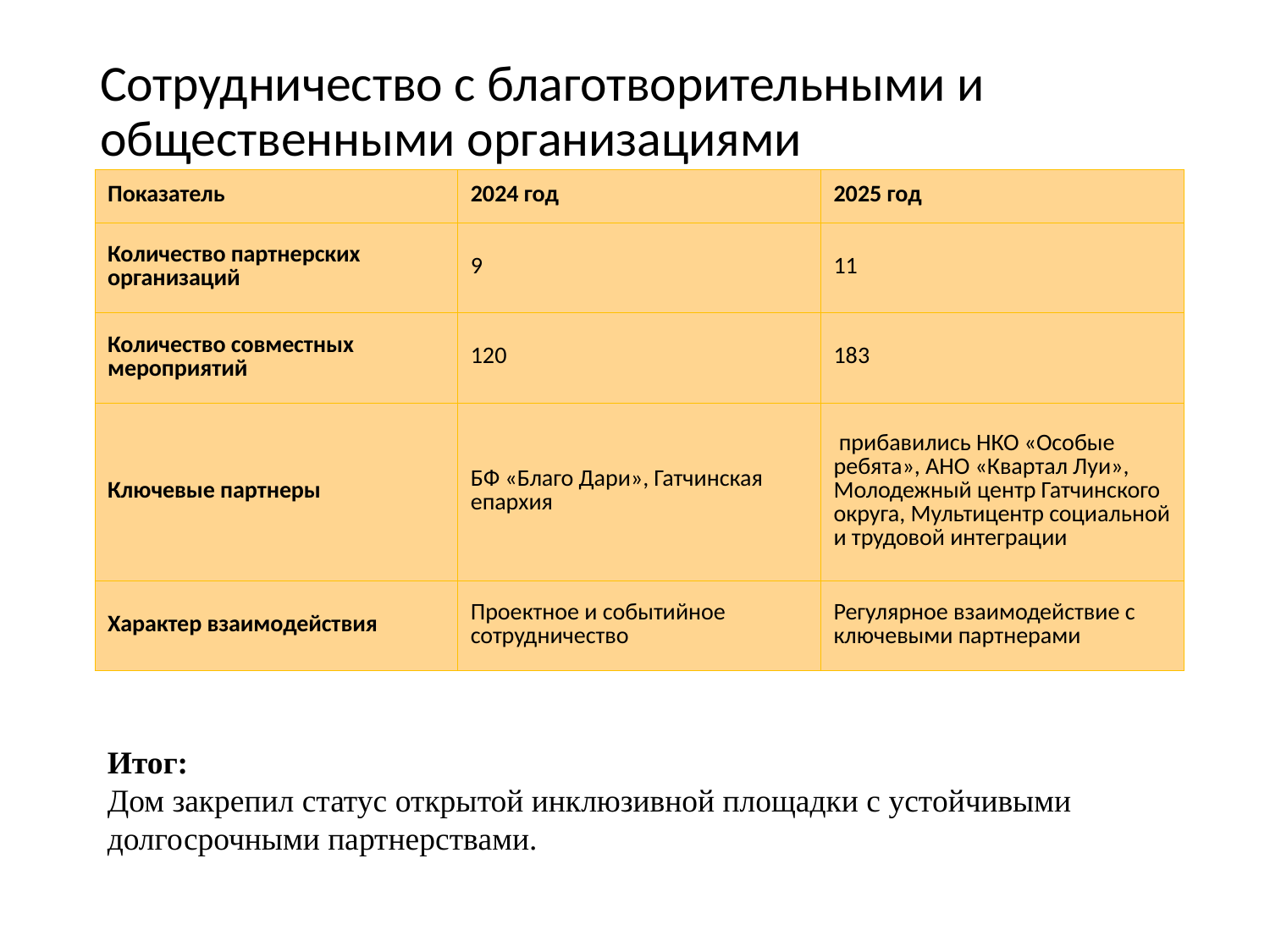

# Сотрудничество с благотворительными и общественными организациями
| Показатель | 2024 год | 2025 год |
| --- | --- | --- |
| Количество партнерских организаций | 9 | 11 |
| Количество совместных мероприятий | 120 | 183 |
| Ключевые партнеры | БФ «Благо Дари», Гатчинская епархия | прибавились НКО «Особые ребята», АНО «Квартал Луи», Молодежный центр Гатчинского округа, Мультицентр социальной и трудовой интеграции |
| Характер взаимодействия | Проектное и событийное сотрудничество | Регулярное взаимодействие с ключевыми партнерами |
Итог:
Дом закрепил статус открытой инклюзивной площадки с устойчивыми долгосрочными партнерствами.